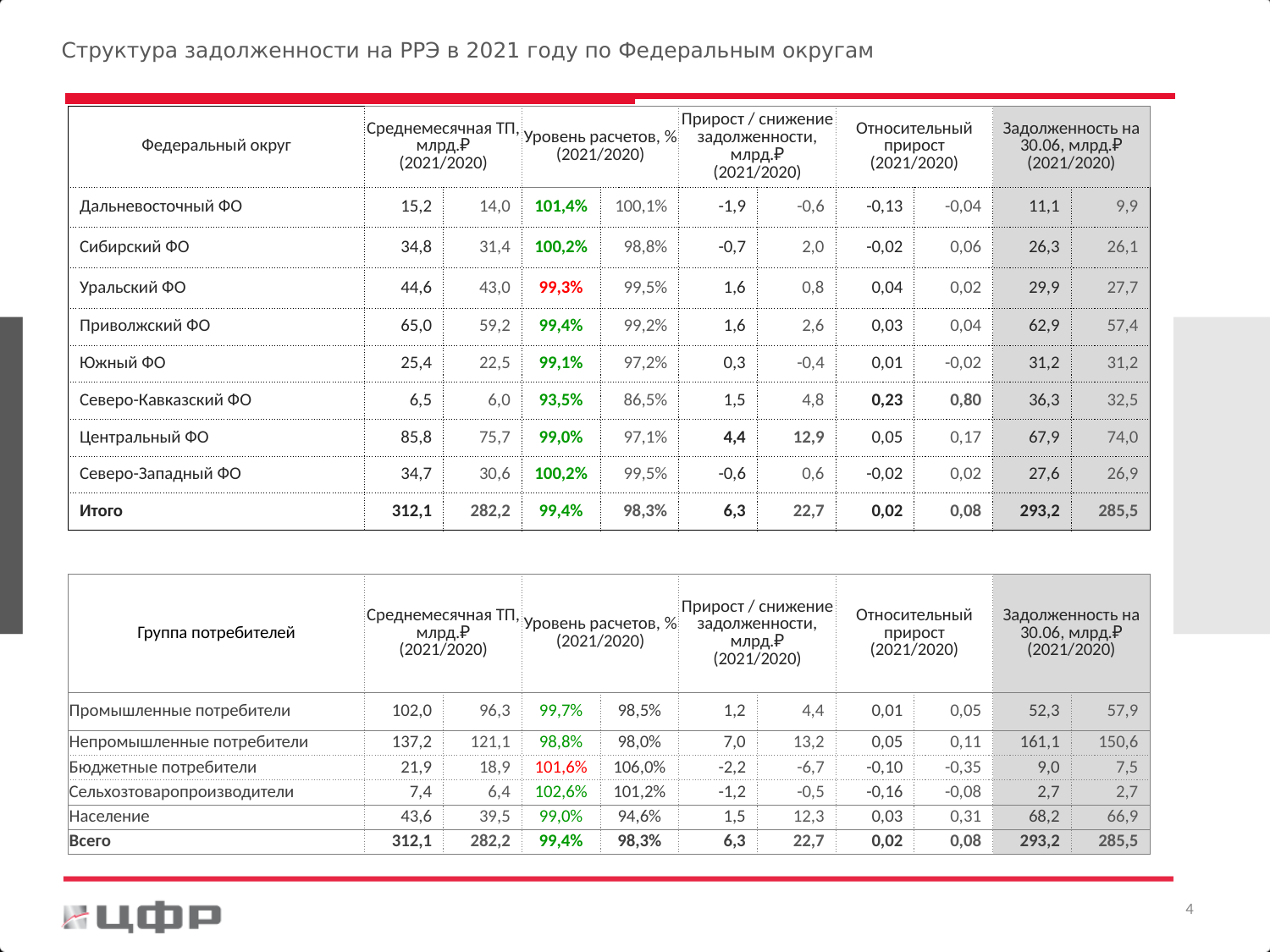

Структура задолженности на РРЭ в 2021 году по Федеральным округам

| Федеральный округ | Среднемесячная ТП, млрд.₽ (2021/2020) |  | Уровень расчетов, % (2021/2020) |  | Прирост / снижение задолженности, млрд.₽ (2021/2020) |  | Относительный прирост (2021/2020) |  | Задолженность на 30.06, млрд.₽ (2021/2020) |  |
| --- | --- | --- | --- | --- | --- | --- | --- | --- | --- | --- |
| Дальневосточный ФО | 15,2 | 14,0 | 101,4% | 100,1% | -1,9 | -0,6 | -0,13 | -0,04 | 11,1 | 9,9 |
| Сибирский ФО | 34,8 | 31,4 | 100,2% | 98,8% | -0,7 | 2,0 | -0,02 | 0,06 | 26,3 | 26,1 |
| Уральский ФО | 44,6 | 43,0 | 99,3% | 99,5% | 1,6 | 0,8 | 0,04 | 0,02 | 29,9 | 27,7 |
| Приволжский ФО | 65,0 | 59,2 | 99,4% | 99,2% | 1,6 | 2,6 | 0,03 | 0,04 | 62,9 | 57,4 |
| Южный ФО | 25,4 | 22,5 | 99,1% | 97,2% | 0,3 | -0,4 | 0,01 | -0,02 | 31,2 | 31,2 |
| Северо-Кавказский ФО | 6,5 | 6,0 | 93,5% | 86,5% | 1,5 | 4,8 | 0,23 | 0,80 | 36,3 | 32,5 |
| Центральный ФО | 85,8 | 75,7 | 99,0% | 97,1% | 4,4 | 12,9 | 0,05 | 0,17 | 67,9 | 74,0 |
| Северо-Западный ФО | 34,7 | 30,6 | 100,2% | 99,5% | -0,6 | 0,6 | -0,02 | 0,02 | 27,6 | 26,9 |
| Итого | 312,1 | 282,2 | 99,4% | 98,3% | 6,3 | 22,7 | 0,02 | 0,08 | 293,2 | 285,5 |
| Группа потребителей | Среднемесячная ТП, млрд.₽ (2021/2020) |  | Уровень расчетов, % (2021/2020) |  | Прирост / снижение задолженности, млрд.₽ (2021/2020) |  | Относительный прирост (2021/2020) |  | Задолженность на 30.06, млрд.₽ (2021/2020) |  |
| --- | --- | --- | --- | --- | --- | --- | --- | --- | --- | --- |
| Промышленные потребители | 102,0 | 96,3 | 99,7% | 98,5% | 1,2 | 4,4 | 0,01 | 0,05 | 52,3 | 57,9 |
| Непромышленные потребители | 137,2 | 121,1 | 98,8% | 98,0% | 7,0 | 13,2 | 0,05 | 0,11 | 161,1 | 150,6 |
| Бюджетные потребители | 21,9 | 18,9 | 101,6% | 106,0% | -2,2 | -6,7 | -0,10 | -0,35 | 9,0 | 7,5 |
| Сельхозтоваропроизводители | 7,4 | 6,4 | 102,6% | 101,2% | -1,2 | -0,5 | -0,16 | -0,08 | 2,7 | 2,7 |
| Население | 43,6 | 39,5 | 99,0% | 94,6% | 1,5 | 12,3 | 0,03 | 0,31 | 68,2 | 66,9 |
| Всего | 312,1 | 282,2 | 99,4% | 98,3% | 6,3 | 22,7 | 0,02 | 0,08 | 293,2 | 285,5 |
4